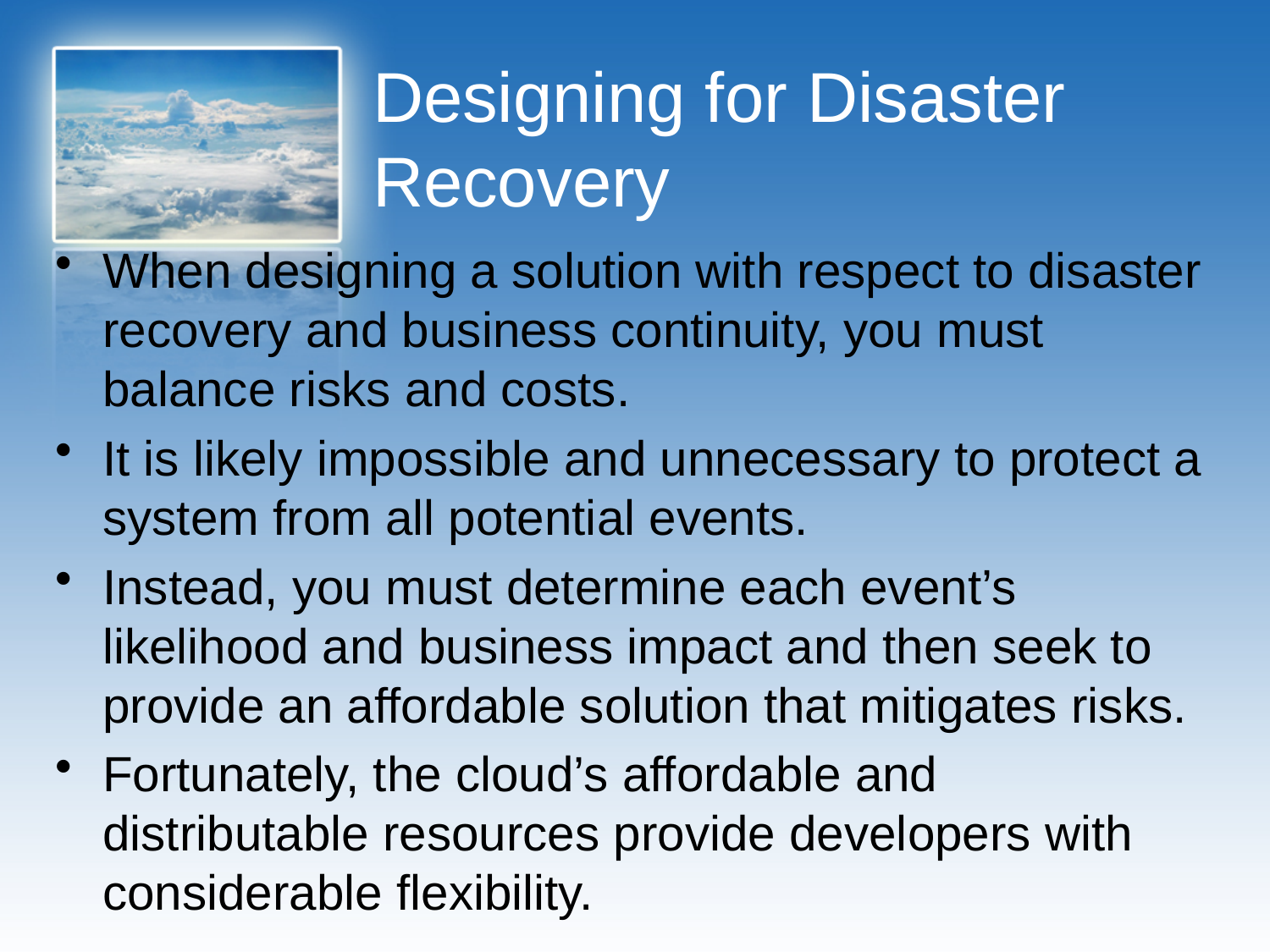

# Designing for Disaster Recovery
When designing a solution with respect to disaster recovery and business continuity, you must balance risks and costs.
It is likely impossible and unnecessary to protect a system from all potential events.
Instead, you must determine each event’s likelihood and business impact and then seek to provide an affordable solution that mitigates risks.
Fortunately, the cloud’s affordable and distributable resources provide developers with considerable flexibility.